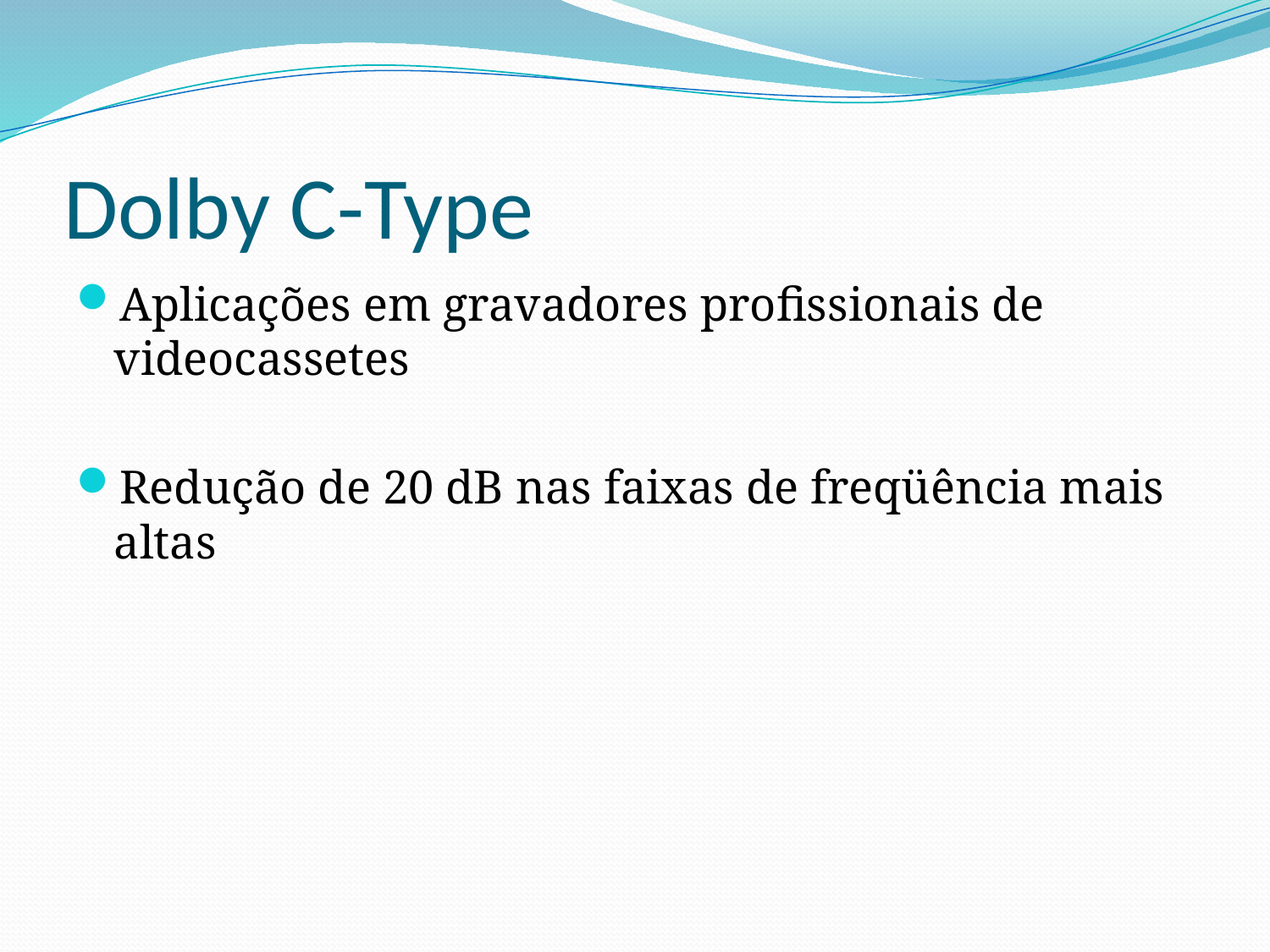

# Dolby C-Type
Aplicações em gravadores profissionais de videocassetes

Redução de 20 dB nas faixas de freqüência mais altas